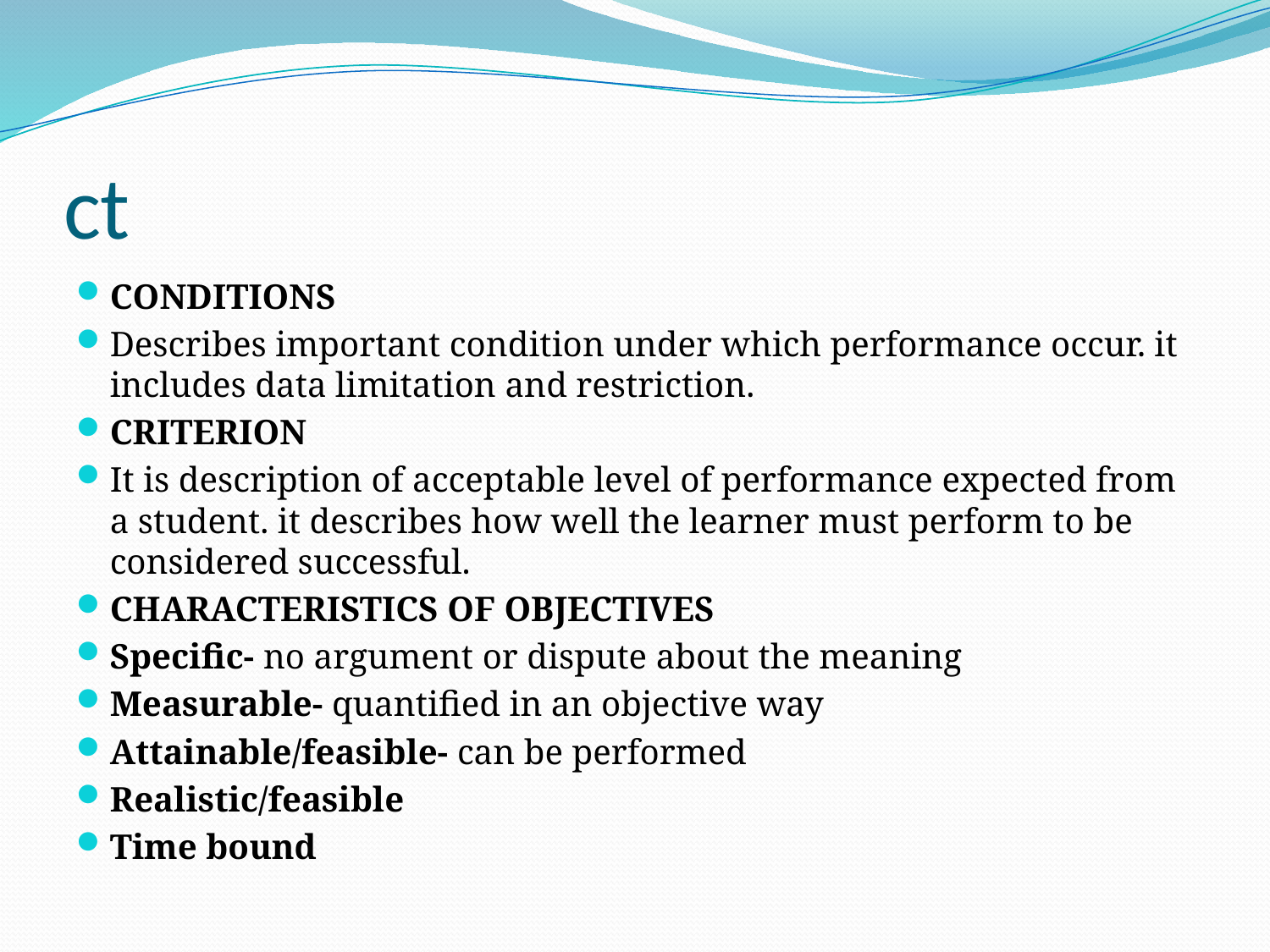

# ct
CONDITIONS
Describes important condition under which performance occur. it includes data limitation and restriction.
CRITERION
It is description of acceptable level of performance expected from a student. it describes how well the learner must perform to be considered successful.
CHARACTERISTICS OF OBJECTIVES
Specific- no argument or dispute about the meaning
Measurable- quantified in an objective way
Attainable/feasible- can be performed
Realistic/feasible
Time bound